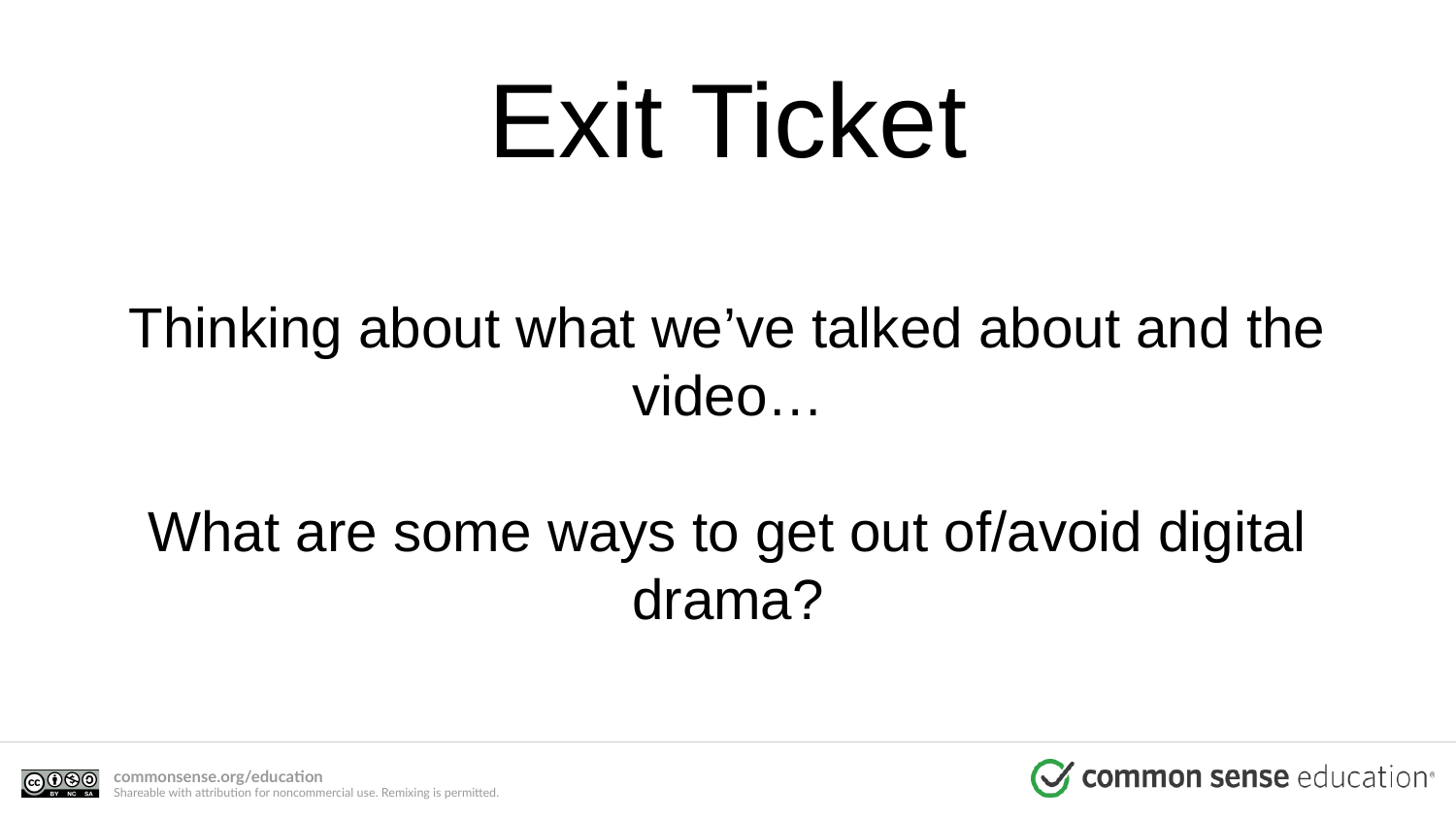

# Exit Ticket
Thinking about what we’ve talked about and the video…

What are some ways to get out of/avoid digital drama?